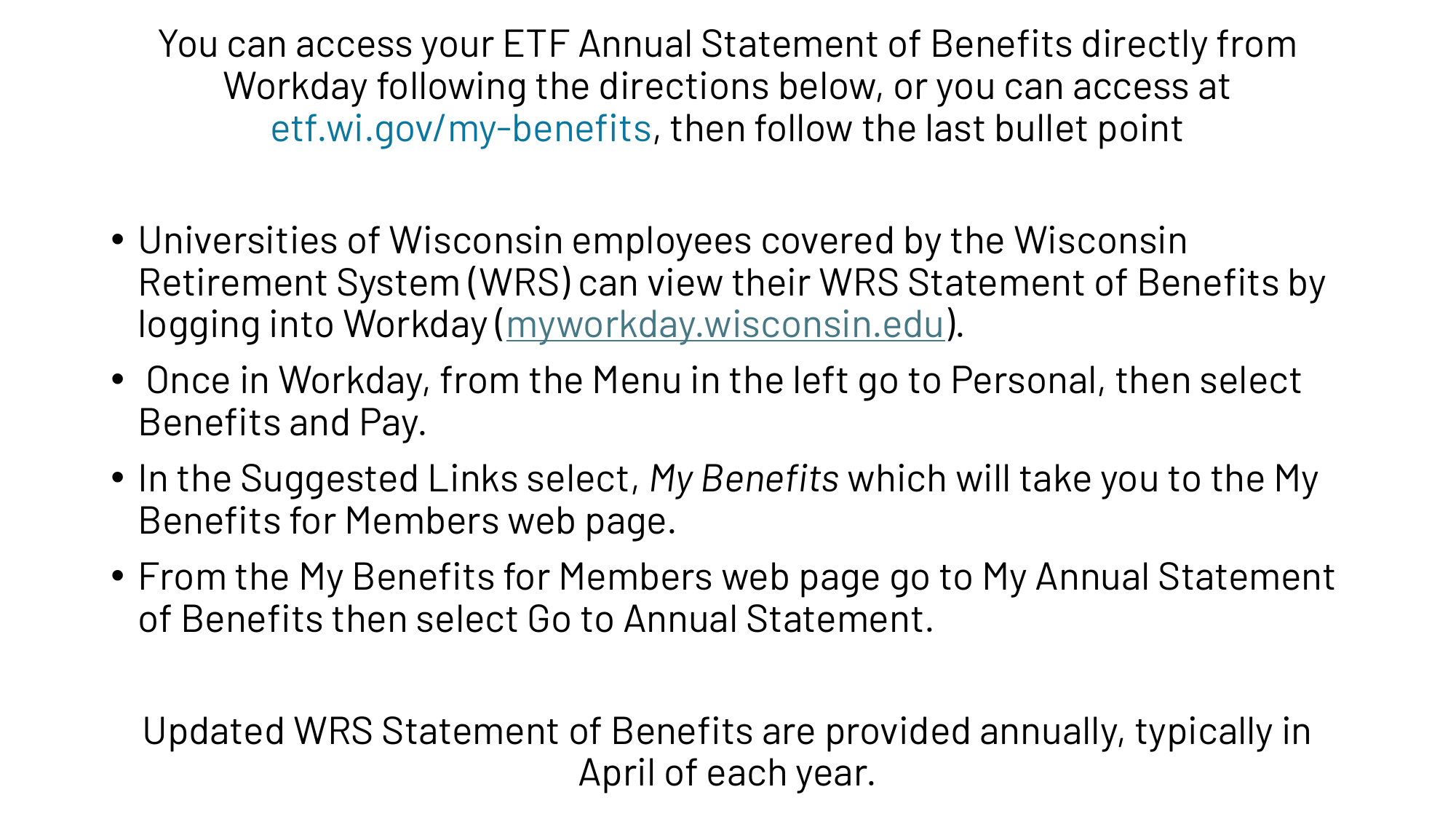

You can access your ETF Annual Statement of Benefits directly from Workday following the directions below, or you can access at etf.wi.gov/my-benefits, then follow the last bullet point

Universities of Wisconsin employees covered by the Wisconsin Retirement System (WRS) can view their WRS Statement of Benefits by logging into Workday (myworkday.wisconsin.edu).
 Once in Workday, from the Menu in the left go to Personal, then select Benefits and Pay.
In the Suggested Links select, My Benefits which will take you to the My Benefits for Members web page.
From the My Benefits for Members web page go to My Annual Statement of Benefits then select Go to Annual Statement.

Updated WRS Statement of Benefits are provided annually, typically in April of each year.